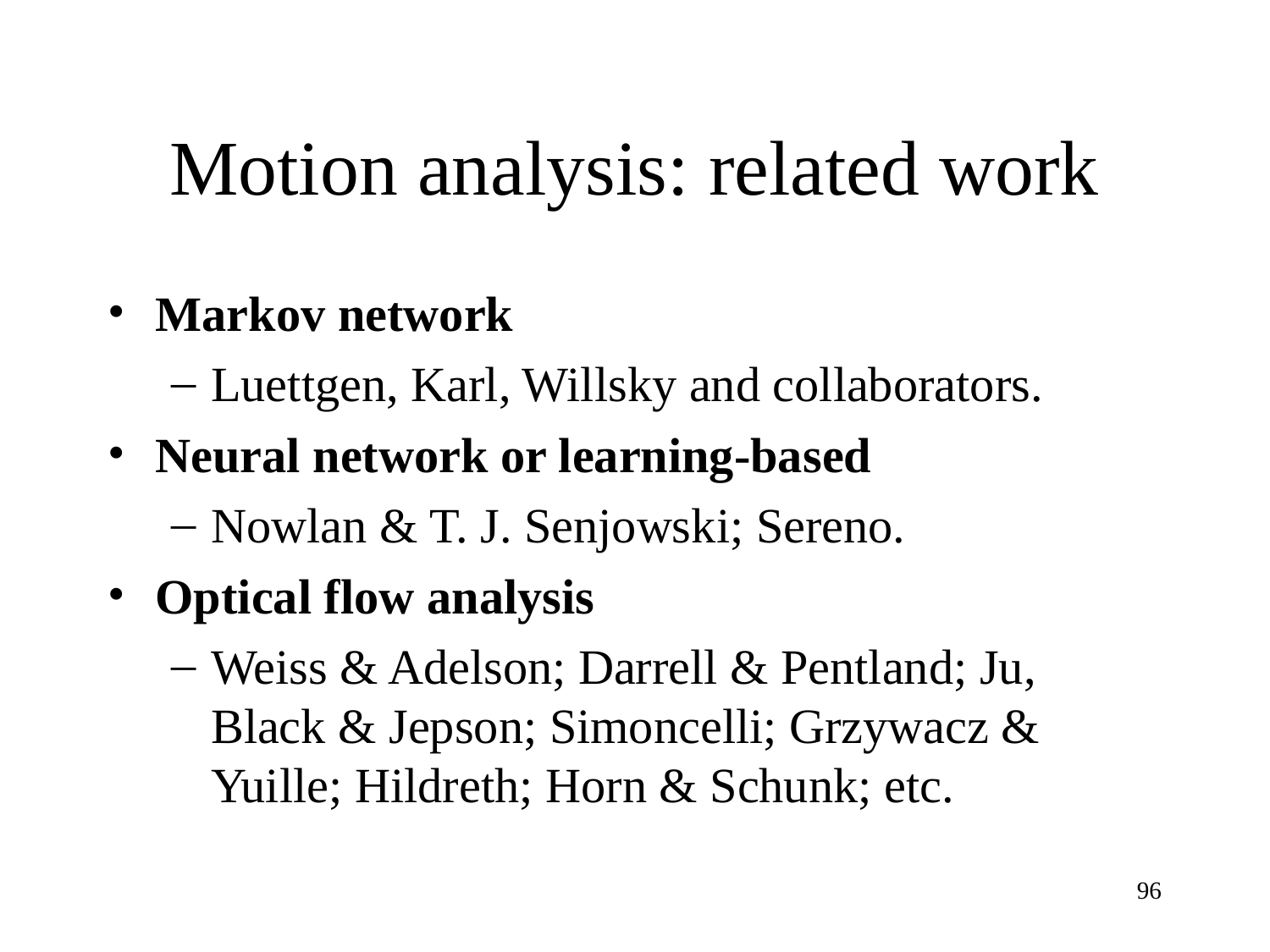

# Motion analysis: related work
Markov network
Luettgen, Karl, Willsky and collaborators.
Neural network or learning-based
Nowlan & T. J. Senjowski; Sereno.
Optical flow analysis
Weiss & Adelson; Darrell & Pentland; Ju, Black & Jepson; Simoncelli; Grzywacz & Yuille; Hildreth; Horn & Schunk; etc.
96
91